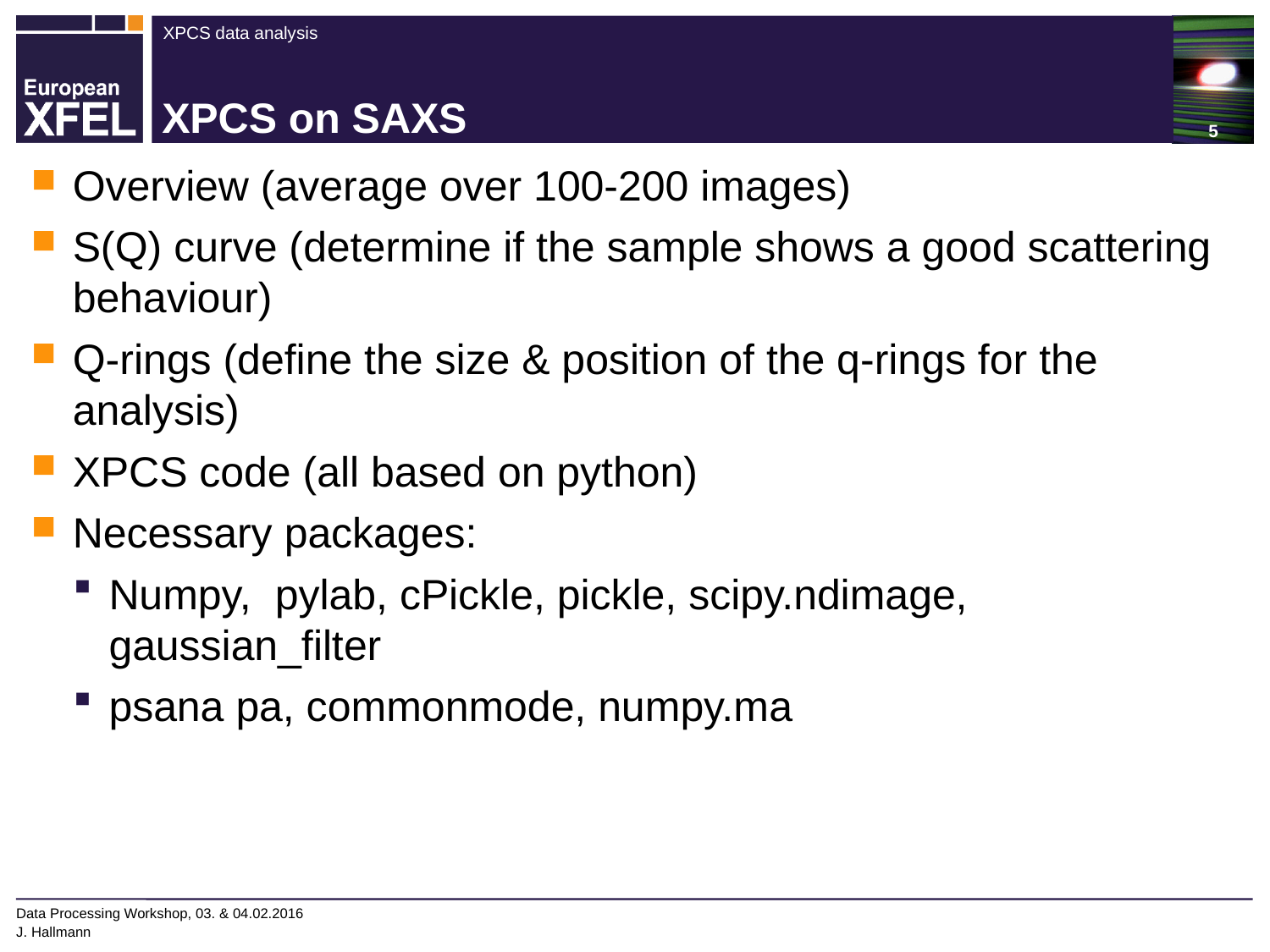

# XPCS on SAXS
Overview (average over 100-200 images)
S(Q) curve (determine if the sample shows a good scattering behaviour)
Q-rings (define the size & position of the q-rings for the analysis)
XPCS code (all based on python)
Necessary packages:
Numpy,  pylab, cPickle, pickle, scipy.ndimage, gaussian_filter
psana pa, commonmode, numpy.ma